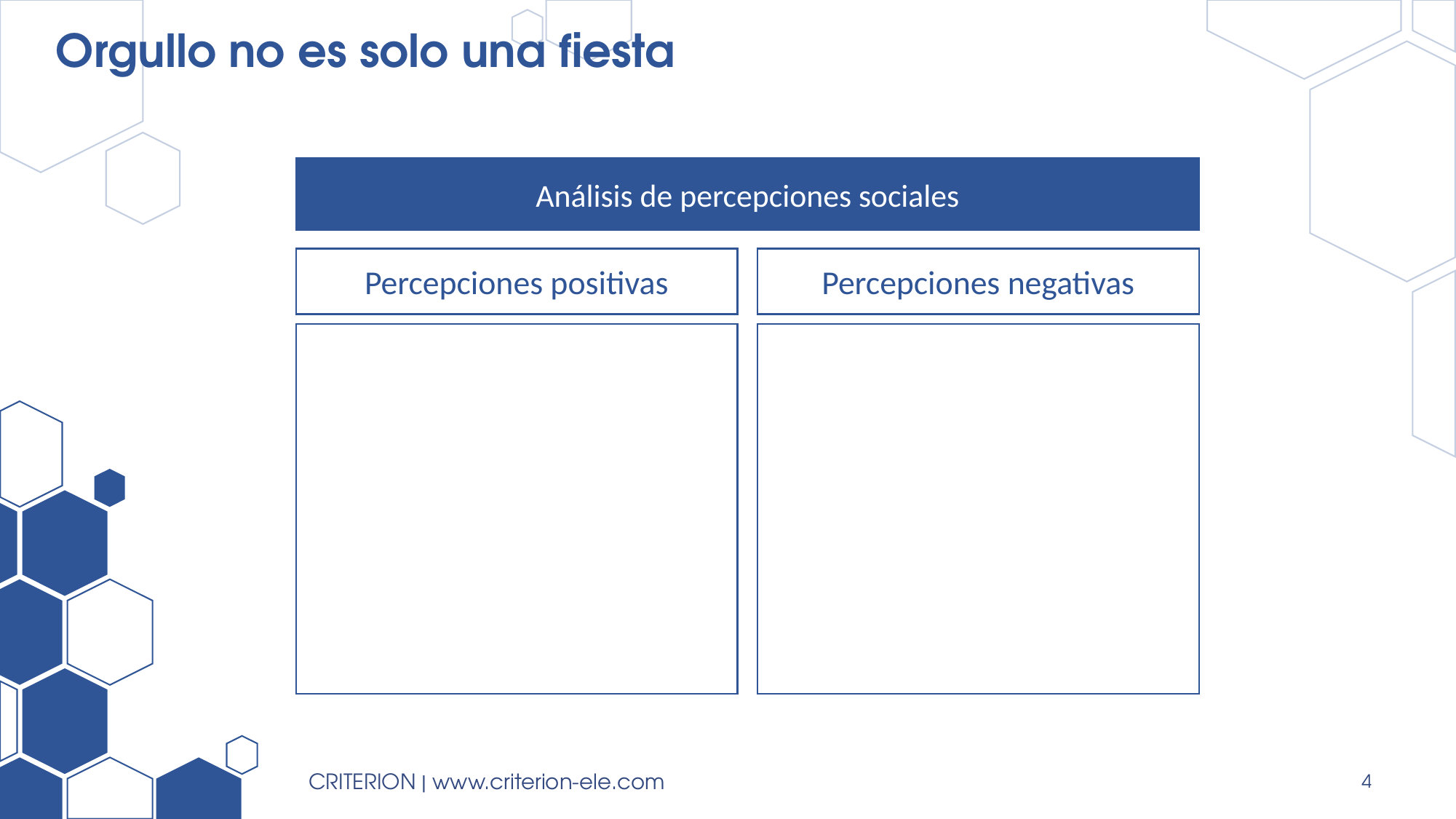

# Orgullo no es solo una fiesta
Análisis de percepciones sociales
Percepciones positivas
Percepciones negativas

CRITERION | www.criterion-ele.com
4